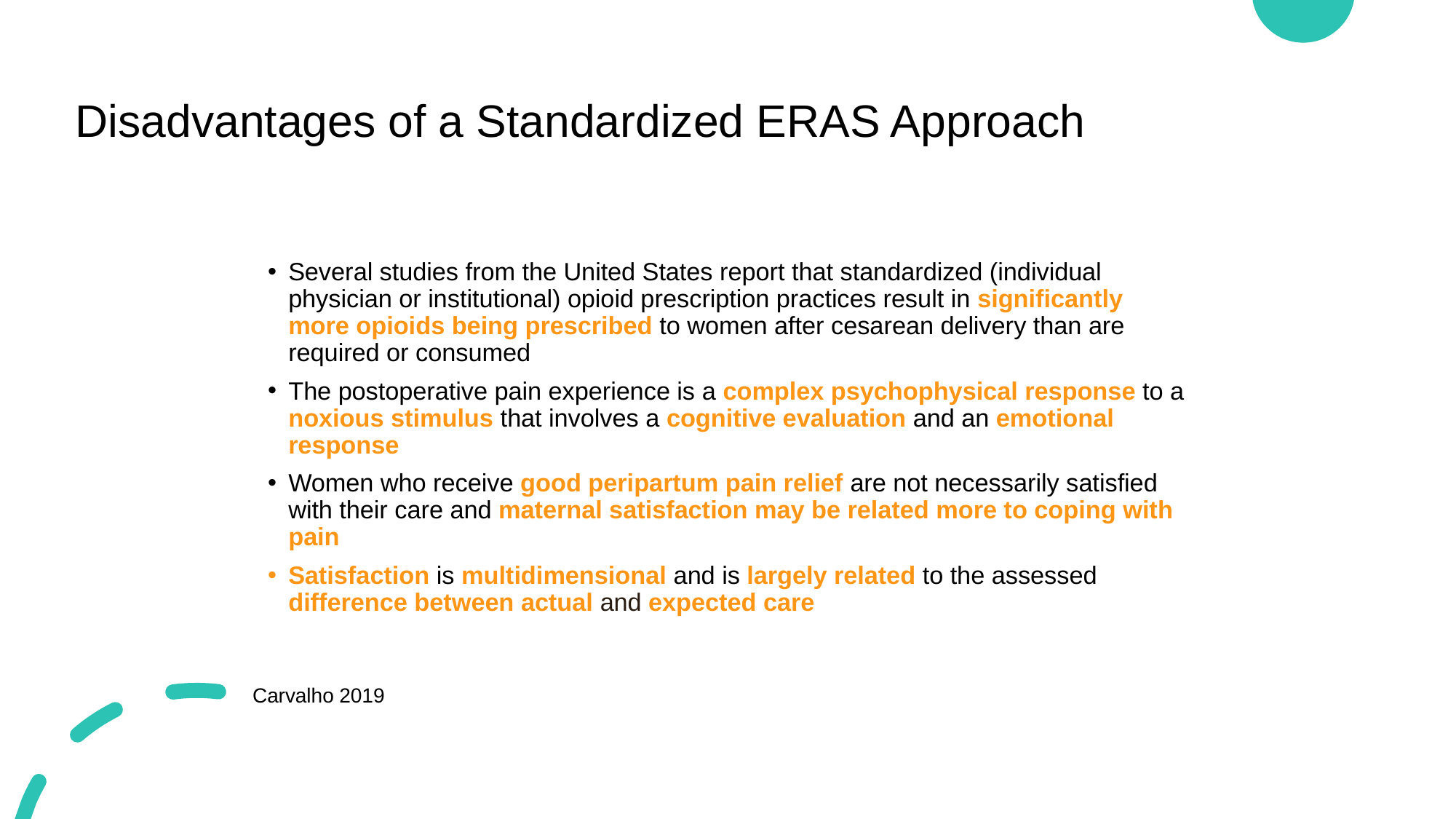

# Disadvantages of a Standardized ERAS Approach
Several studies from the United States report that standardized (individual physician or institutional) opioid prescription practices result in significantly more opioids being prescribed to women after cesarean delivery than are required or consumed
The postoperative pain experience is a complex psychophysical response to a noxious stimulus that involves a cognitive evaluation and an emotional response
Women who receive good peripartum pain relief are not necessarily satisfied with their care and maternal satisfaction may be related more to coping with pain
Satisfaction is multidimensional and is largely related to the assessed difference between actual and expected care
Carvalho 2019